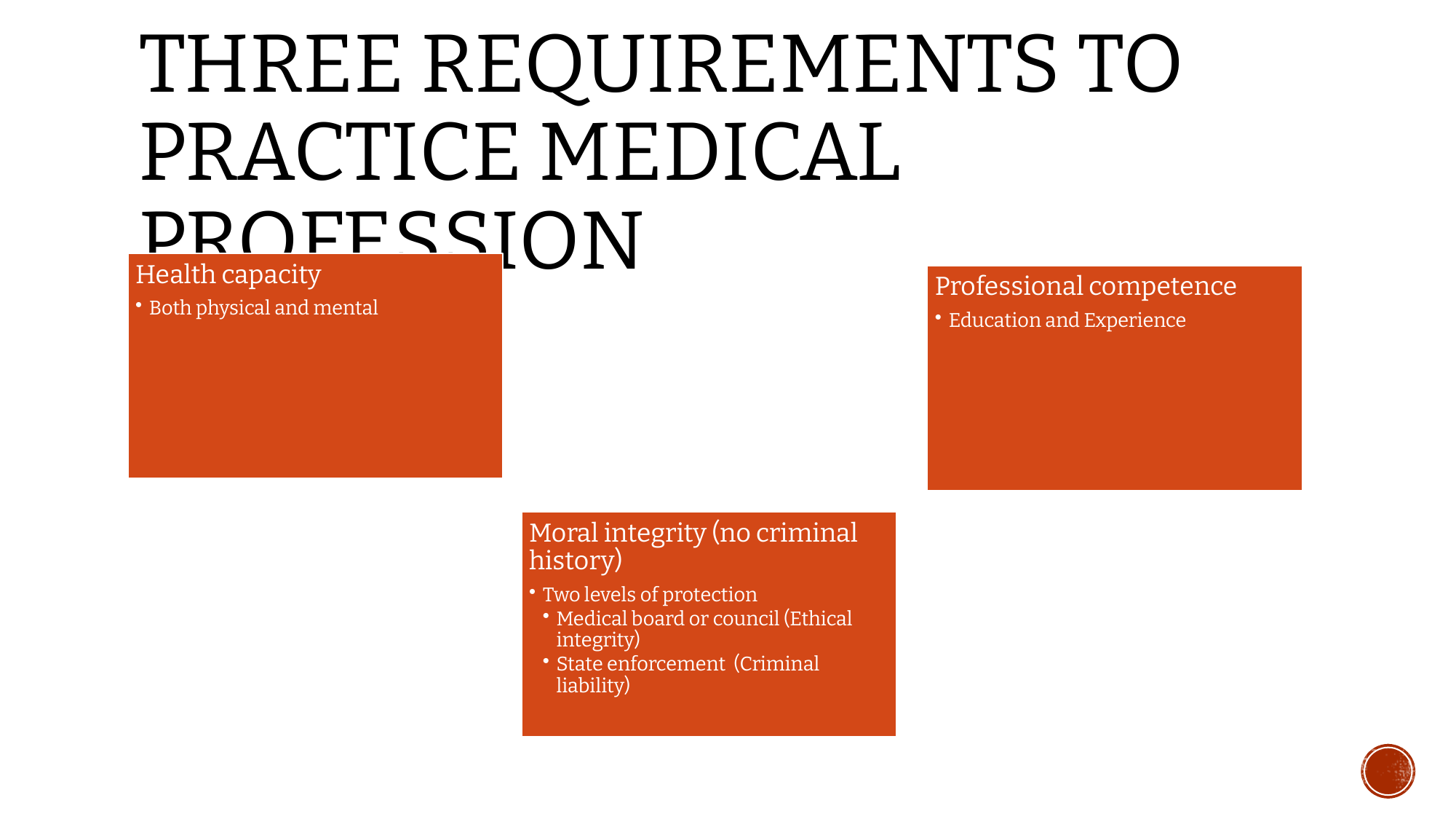

# Three requirements to practice medical profession
Health capacity
Both physical and mental
Professional competence
Education and Experience
Moral integrity (no criminal history)
Two levels of protection
Medical board or council (Ethical integrity)
State enforcement  (Criminal liability)